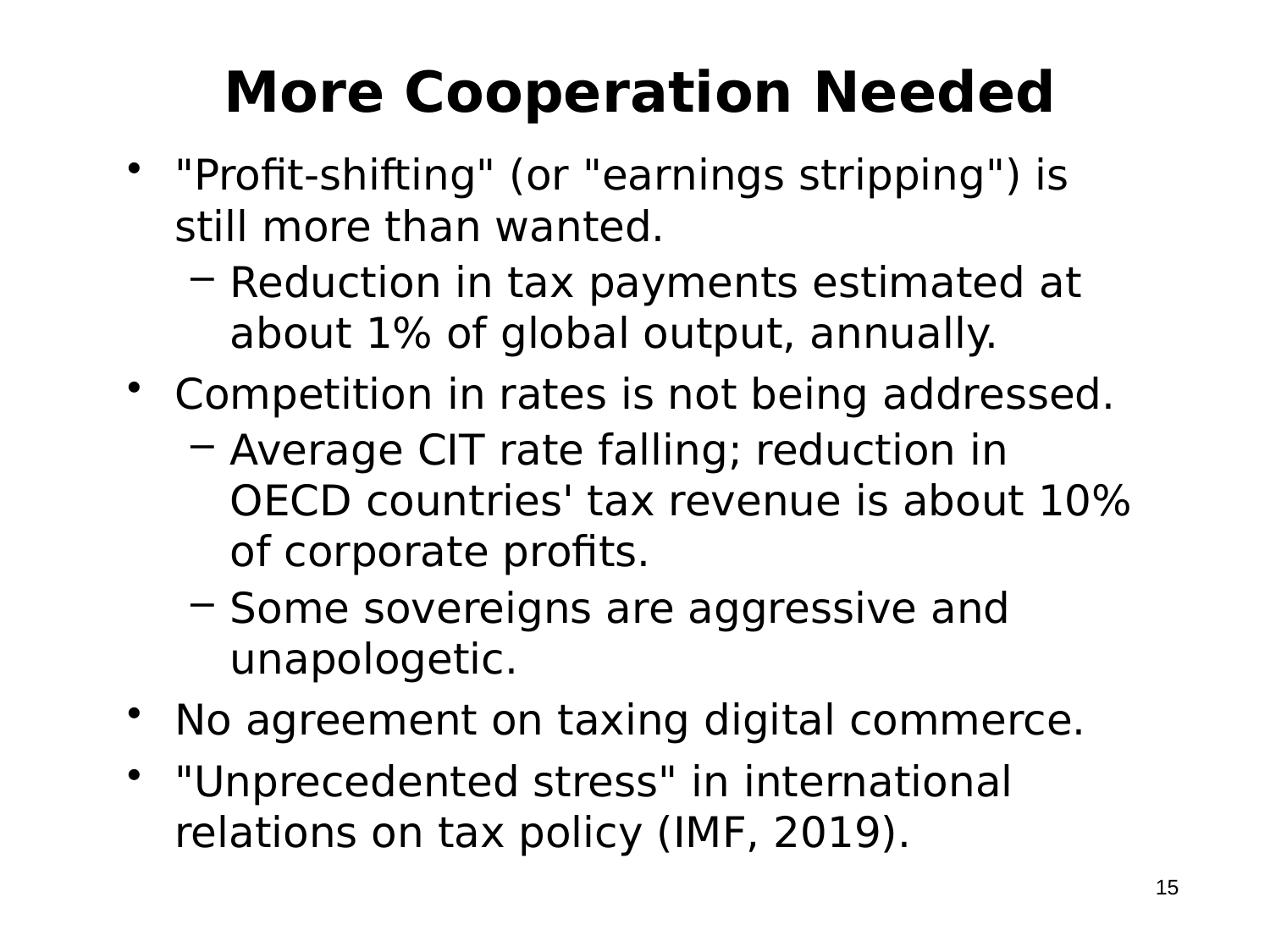

# More Cooperation Needed
"Profit-shifting" (or "earnings stripping") is still more than wanted.
Reduction in tax payments estimated at about 1% of global output, annually.
Competition in rates is not being addressed.
Average CIT rate falling; reduction in OECD countries' tax revenue is about 10% of corporate profits.
Some sovereigns are aggressive and unapologetic.
No agreement on taxing digital commerce.
"Unprecedented stress" in international relations on tax policy (IMF, 2019).